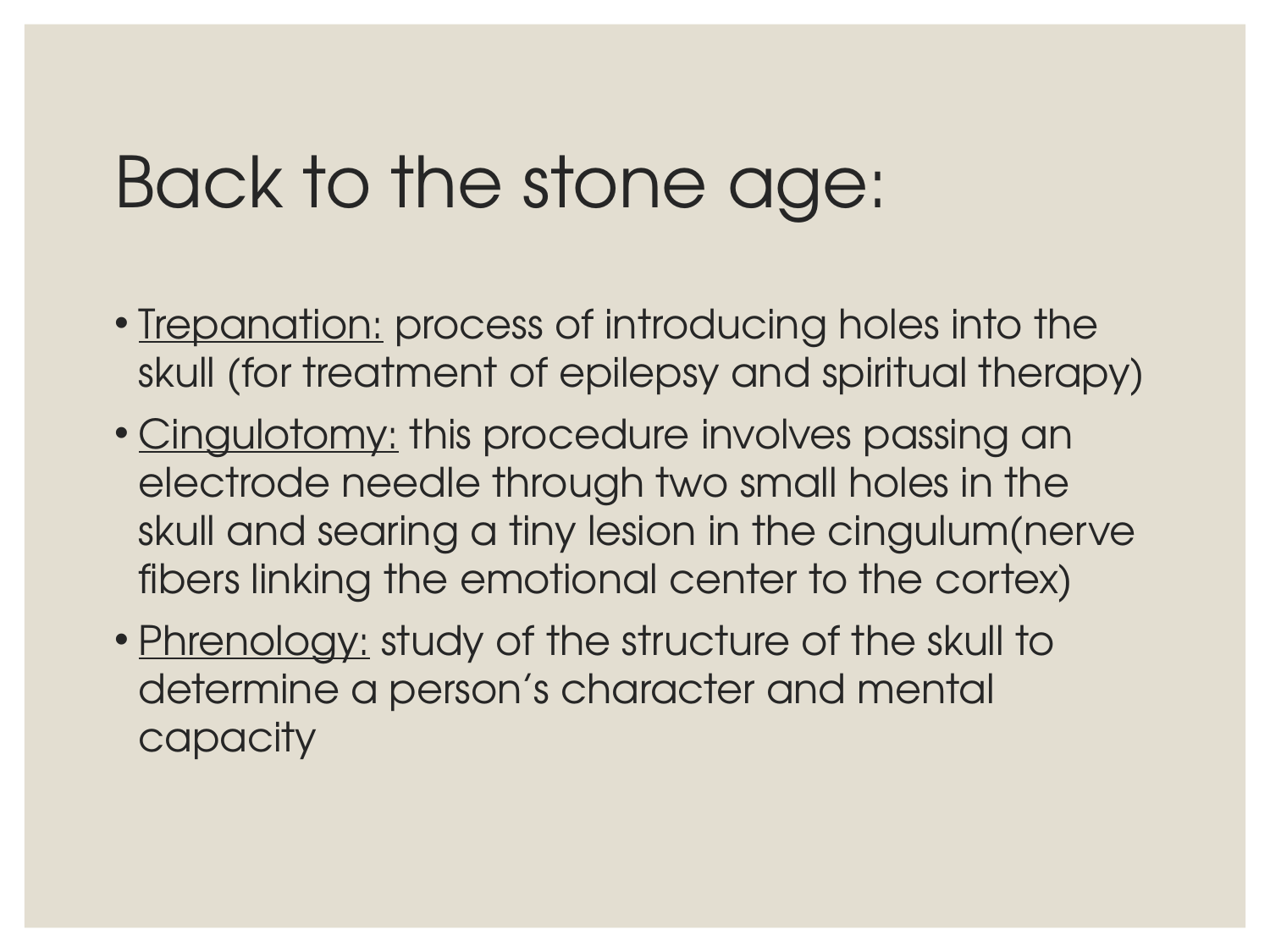

# Back to the stone age:
Trepanation: process of introducing holes into the skull (for treatment of epilepsy and spiritual therapy)
Cingulotomy: this procedure involves passing an electrode needle through two small holes in the skull and searing a tiny lesion in the cingulum(nerve fibers linking the emotional center to the cortex)
Phrenology: study of the structure of the skull to determine a person’s character and mental capacity